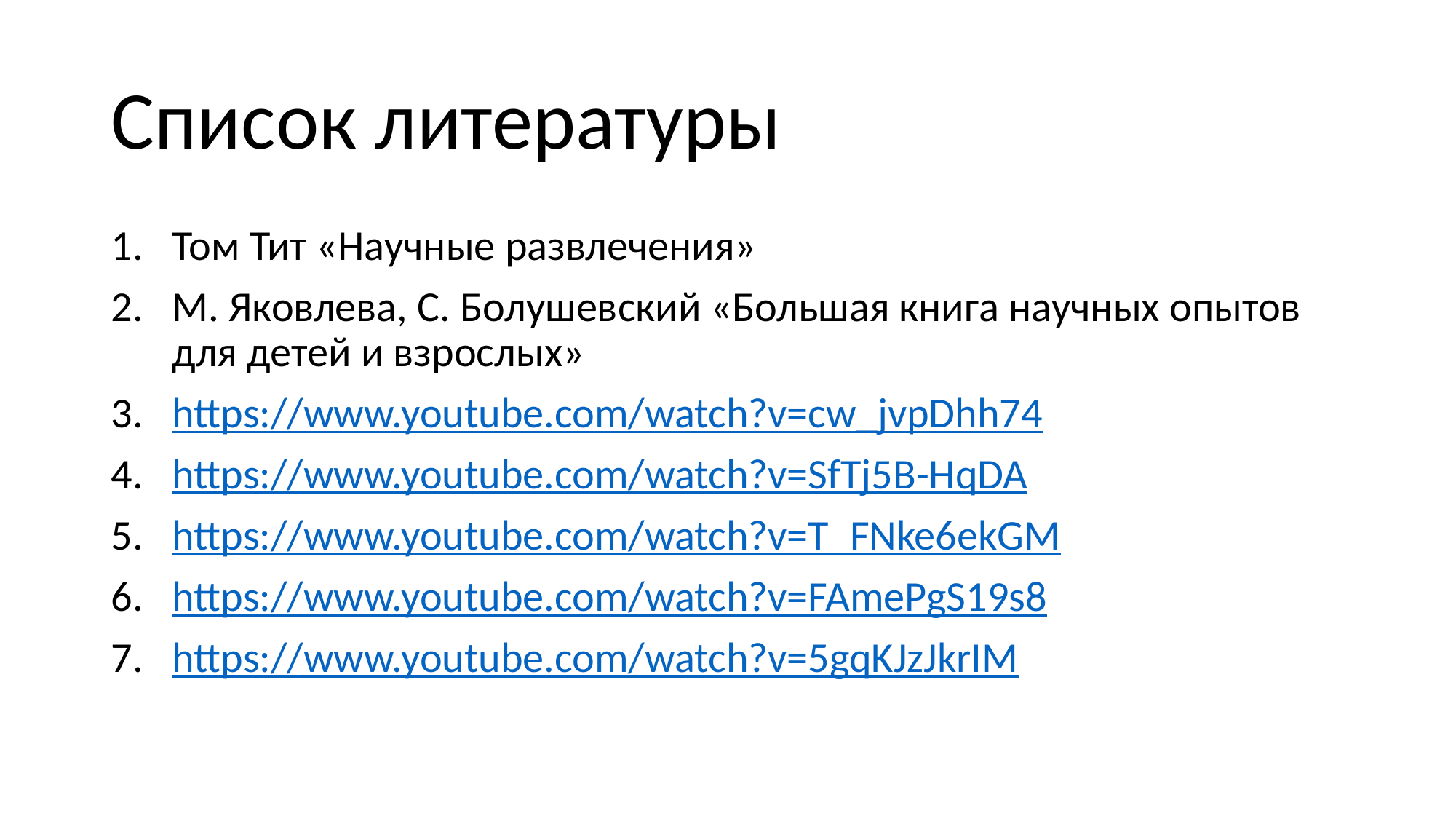

# Список литературы
Том Тит «Научные развлечения»
М. Яковлева, С. Болушевский «Большая книга научных опытов для детей и взрослых»
https://www.youtube.com/watch?v=cw_jvpDhh74
https://www.youtube.com/watch?v=SfTj5B-HqDA
https://www.youtube.com/watch?v=T_FNke6ekGM
https://www.youtube.com/watch?v=FAmePgS19s8
https://www.youtube.com/watch?v=5gqKJzJkrIM